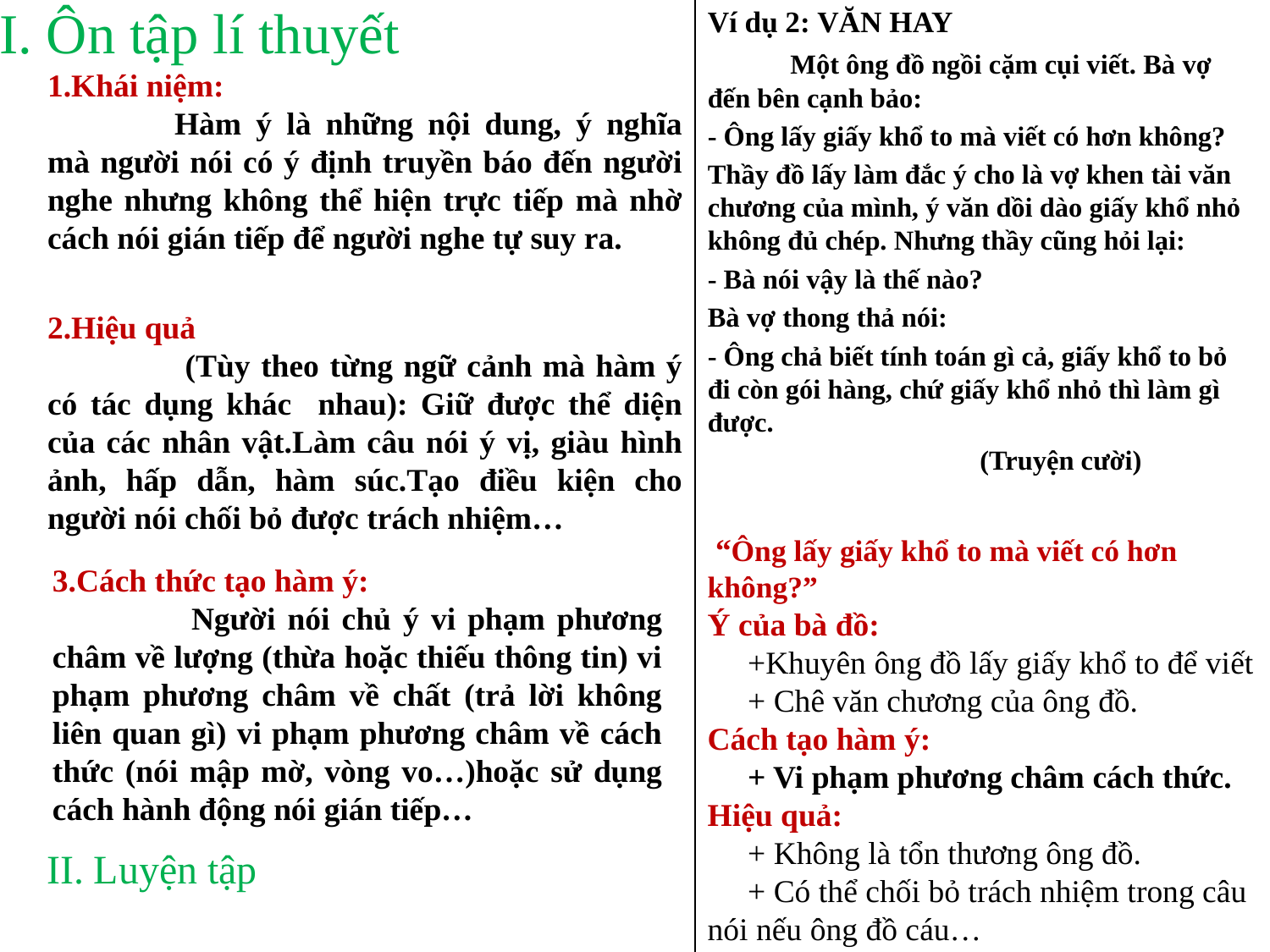

# I. Ôn tập lí thuyết
Ví dụ 2: VĂN HAY
	Một ông đồ ngồi cặm cụi viết. Bà vợ đến bên cạnh bảo:
- Ông lấy giấy khổ to mà viết có hơn không?
Thầy đồ lấy làm đắc ý cho là vợ khen tài văn chương của mình, ý văn dồi dào giấy khổ nhỏ không đủ chép. Nhưng thầy cũng hỏi lại:
- Bà nói vậy là thế nào?
Bà vợ thong thả nói:
- Ông chả biết tính toán gì cả, giấy khổ to bỏ đi còn gói hàng, chứ giấy khổ nhỏ thì làm gì được.
                                       (Truyện cười)
1.Khái niệm:
	Hàm ý là những nội dung, ý nghĩa mà người nói có ý định truyền báo đến người nghe nhưng không thể hiện trực tiếp mà nhờ cách nói gián tiếp để người nghe tự suy ra.

2.Hiệu quả
	 (Tùy theo từng ngữ cảnh mà hàm ý có tác dụng khác  nhau): Giữ được thể diện của các nhân vật.Làm câu nói ý vị, giàu hình ảnh, hấp dẫn, hàm súc.Tạo điều kiện cho người nói chối bỏ được trách nhiệm…
 “Ông lấy giấy khổ to mà viết có hơn không?”
Ý của bà đồ:
     +Khuyên ông đồ lấy giấy khổ to để viết
     + Chê văn chương của ông đồ.
Cách tạo hàm ý:
     + Vi phạm phương châm cách thức.
Hiệu quả:
     + Không là tổn thương ông đồ.
     + Có thể chối bỏ trách nhiệm trong câu nói nếu ông đồ cáu…

3.Cách thức tạo hàm ý:
	 Người nói chủ ý vi phạm phương châm về lượng (thừa hoặc thiếu thông tin) vi phạm phương châm về chất (trả lời không liên quan gì) vi phạm phương châm về cách thức (nói mập mờ, vòng vo…)hoặc sử dụng cách hành động nói gián tiếp…
II. Luyện tập